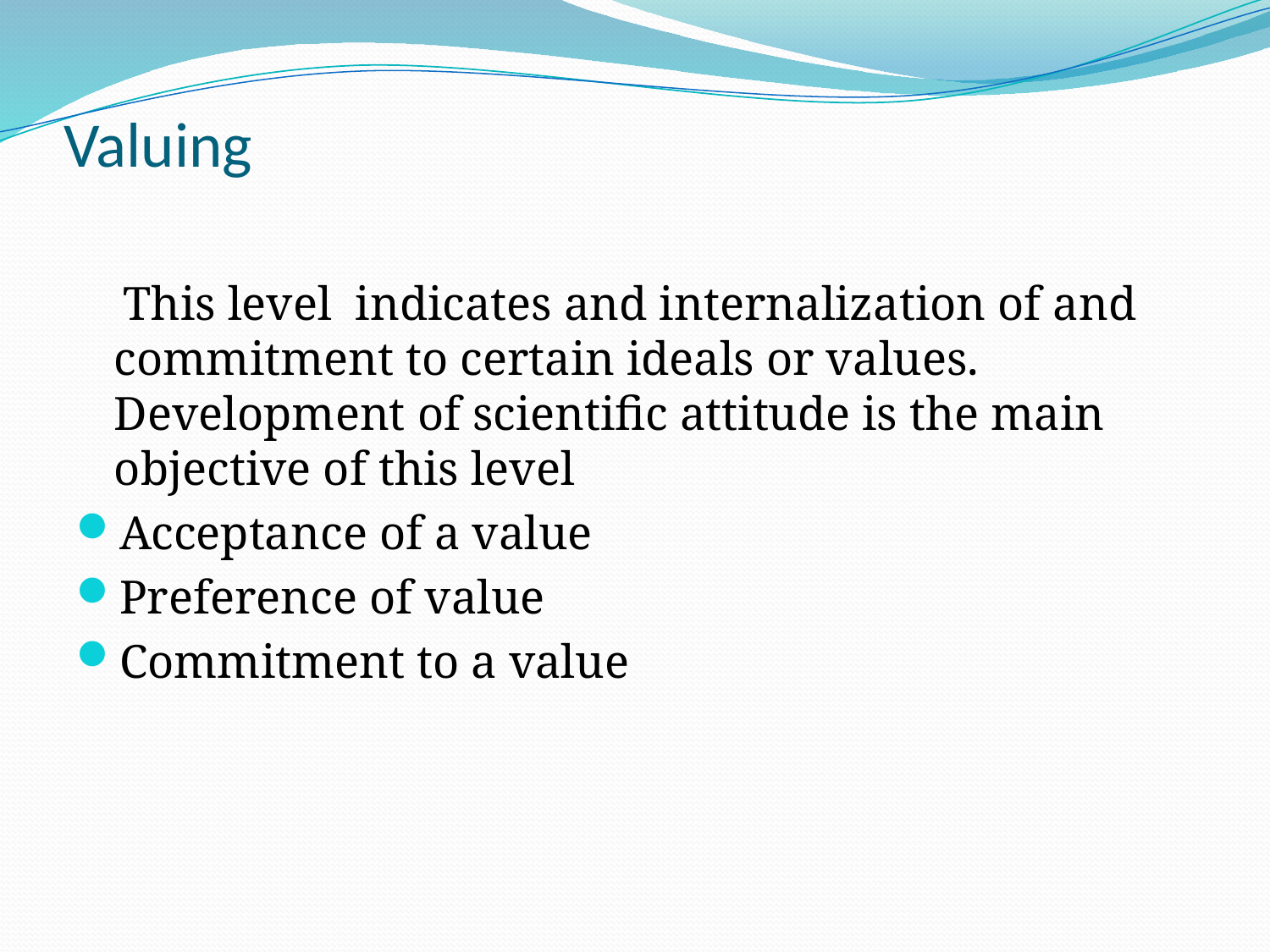

# Valuing
    This level  indicates and internalization of and commitment to certain ideals or values. Development of scientific attitude is the main objective of this level
Acceptance of a value
Preference of value
Commitment to a value